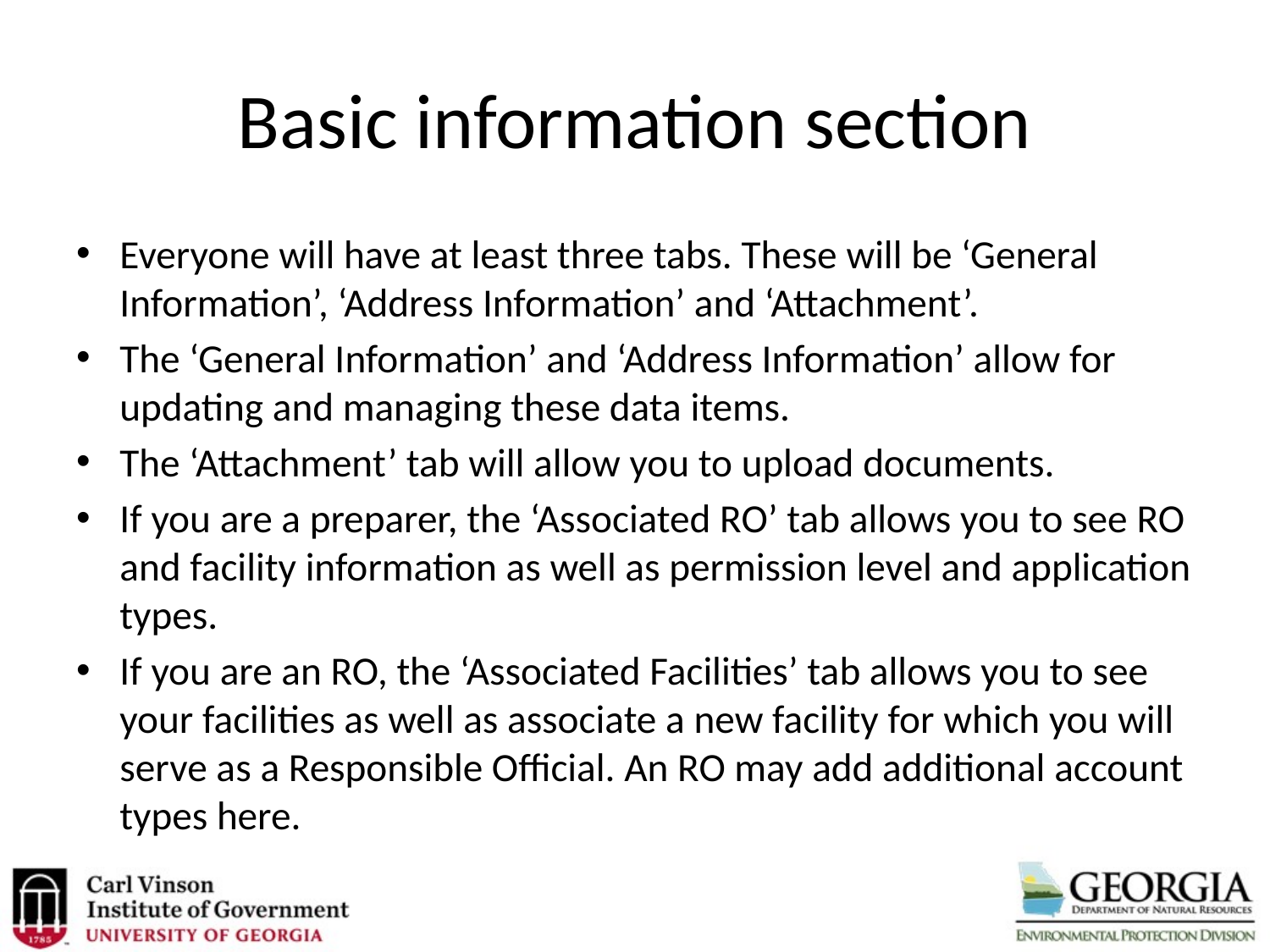

# Basic information section
Everyone will have at least three tabs. These will be ‘General Information’, ‘Address Information’ and ‘Attachment’.
The ‘General Information’ and ‘Address Information’ allow for updating and managing these data items.
The ‘Attachment’ tab will allow you to upload documents.
If you are a preparer, the ‘Associated RO’ tab allows you to see RO and facility information as well as permission level and application types.
If you are an RO, the ‘Associated Facilities’ tab allows you to see your facilities as well as associate a new facility for which you will serve as a Responsible Official. An RO may add additional account types here.